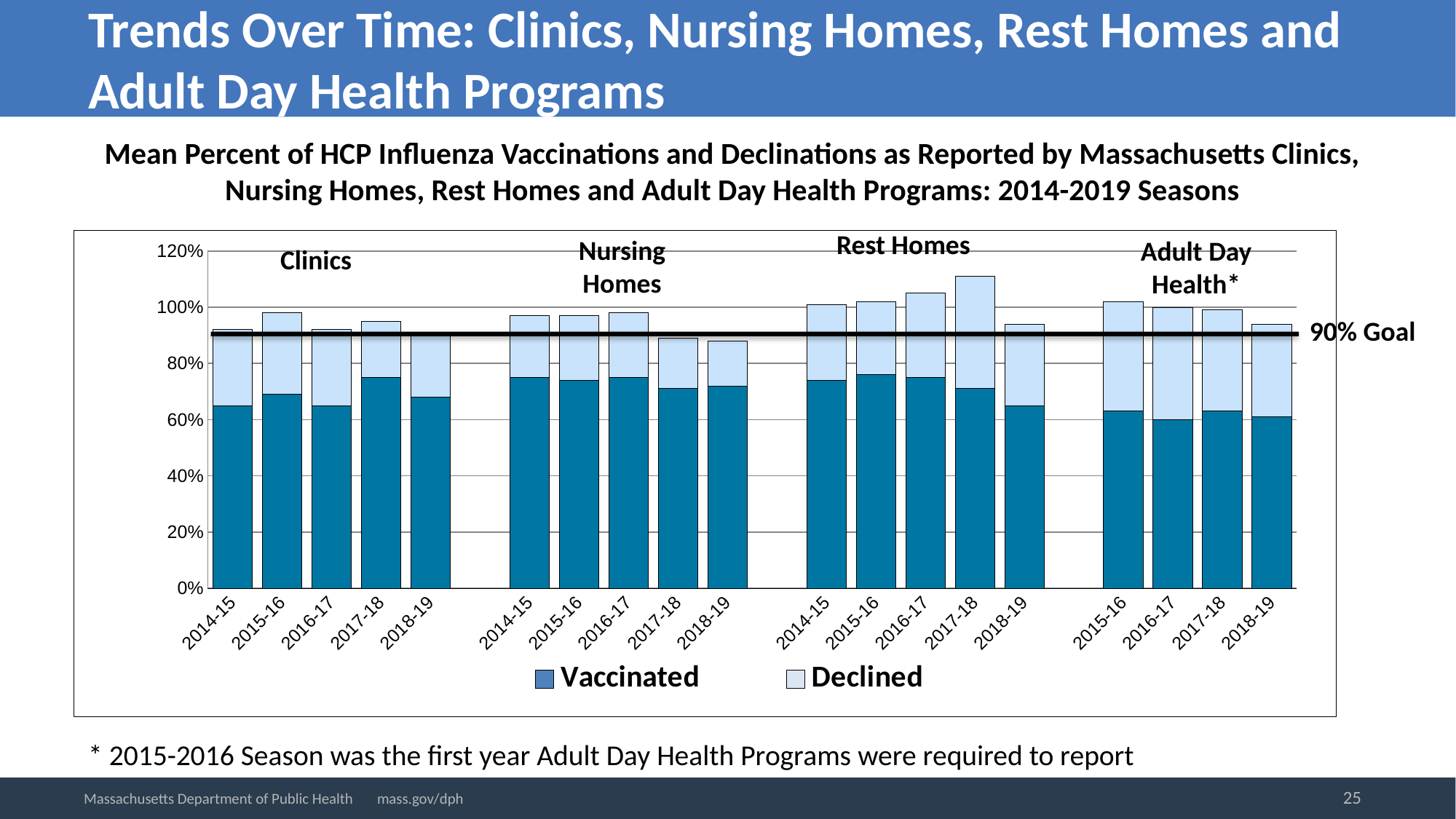

Trends Over Time: Clinics, Nursing Homes, Rest Homes and Adult Day Health Programs
Mean Percent of HCP Influenza Vaccinations and Declinations as Reported by Massachusetts Clinics, Nursing Homes, Rest Homes and Adult Day Health Programs: 2014-2019 Seasons
Rest Homes
Nursing Homes
Adult Day Health*

[unsupported chart]

Clinics
90% Goal
* 2015-2016 Season was the first year Adult Day Health Programs were required to report
25
Massachusetts Department of Public Health       mass.gov/dph